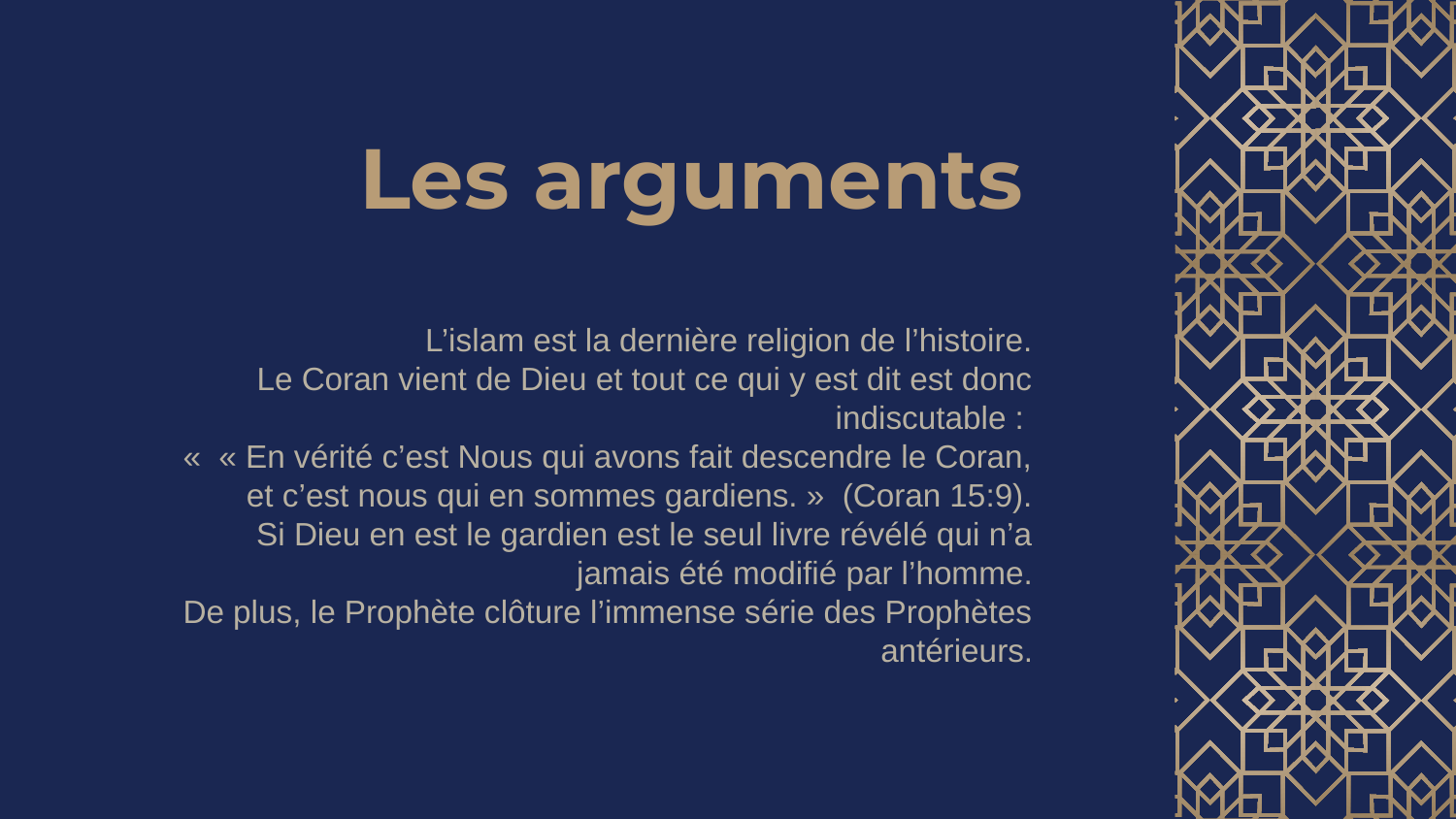

# Les arguments
L’islam est la dernière religion de l’histoire.
Le Coran vient de Dieu et tout ce qui y est dit est donc indiscutable :
«  « En vérité c’est Nous qui avons fait descendre le Coran, et c’est nous qui en sommes gardiens. »  (Coran 15:9).
Si Dieu en est le gardien est le seul livre révélé qui n’a jamais été modifié par l’homme.
De plus, le Prophète clôture l’immense série des Prophètes antérieurs.